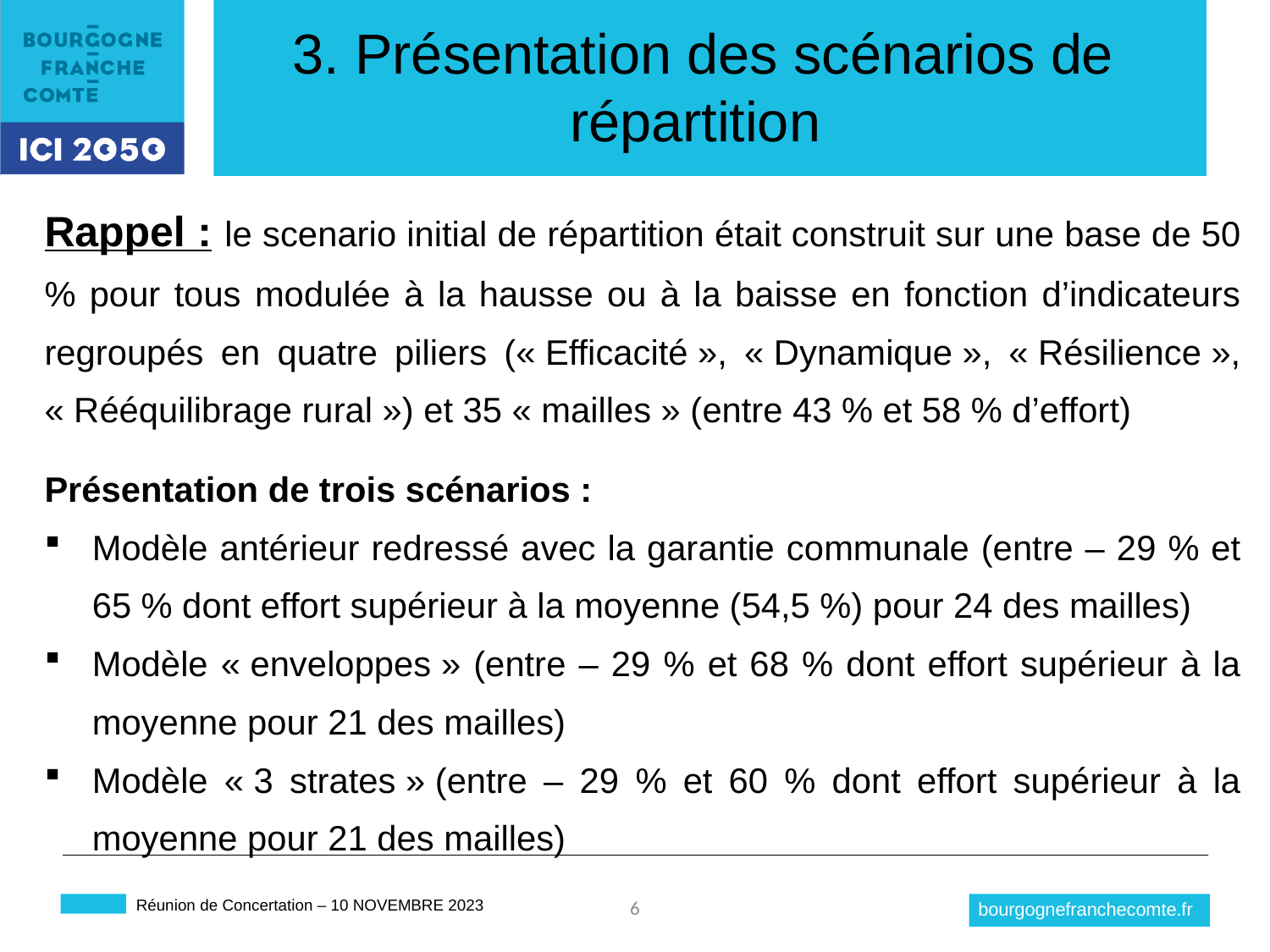

3. Présentation des scénarios de répartition
Rappel : le scenario initial de répartition était construit sur une base de 50 % pour tous modulée à la hausse ou à la baisse en fonction d’indicateurs regroupés en quatre piliers (« Efficacité », « Dynamique », « Résilience », « Rééquilibrage rural ») et 35 « mailles » (entre 43 % et 58 % d’effort)
Présentation de trois scénarios :
Modèle antérieur redressé avec la garantie communale (entre – 29 % et 65 % dont effort supérieur à la moyenne (54,5 %) pour 24 des mailles)
Modèle « enveloppes » (entre – 29 % et 68 % dont effort supérieur à la moyenne pour 21 des mailles)
Modèle « 3 strates » (entre – 29 % et 60 % dont effort supérieur à la moyenne pour 21 des mailles)

6